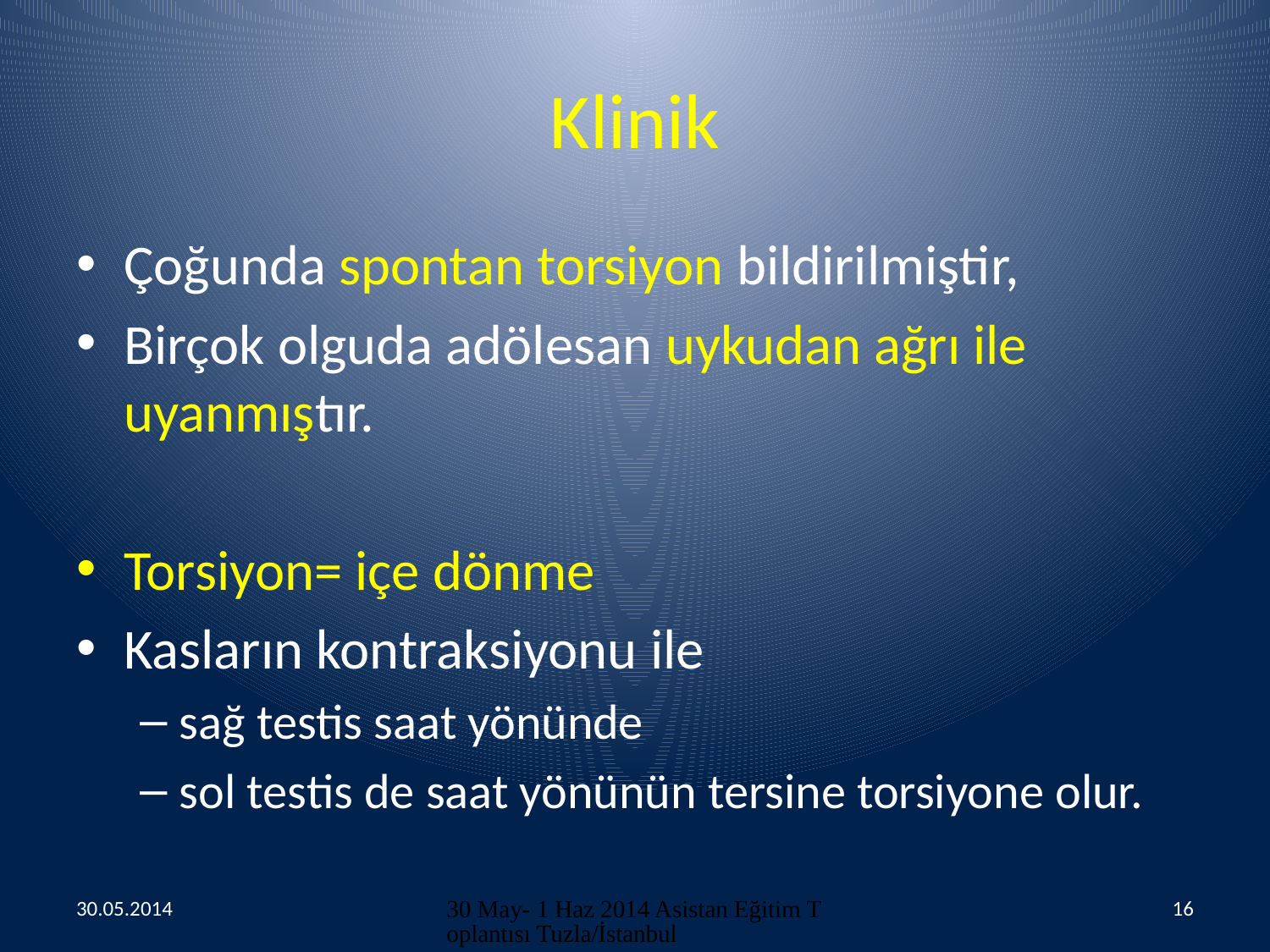

# Klinik
Çoğunda spontan torsiyon bildirilmiştir,
Birçok olguda adölesan uykudan ağrı ile uyanmıştır.

Torsiyon= içe dönme
Kasların kontraksiyonu ile
sağ testis saat yönünde
sol testis de saat yönünün tersine torsiyone olur.

30.05.2014
30 May- 1 Haz 2014 Asistan Eğitim Toplantısı Tuzla/İstanbul
16